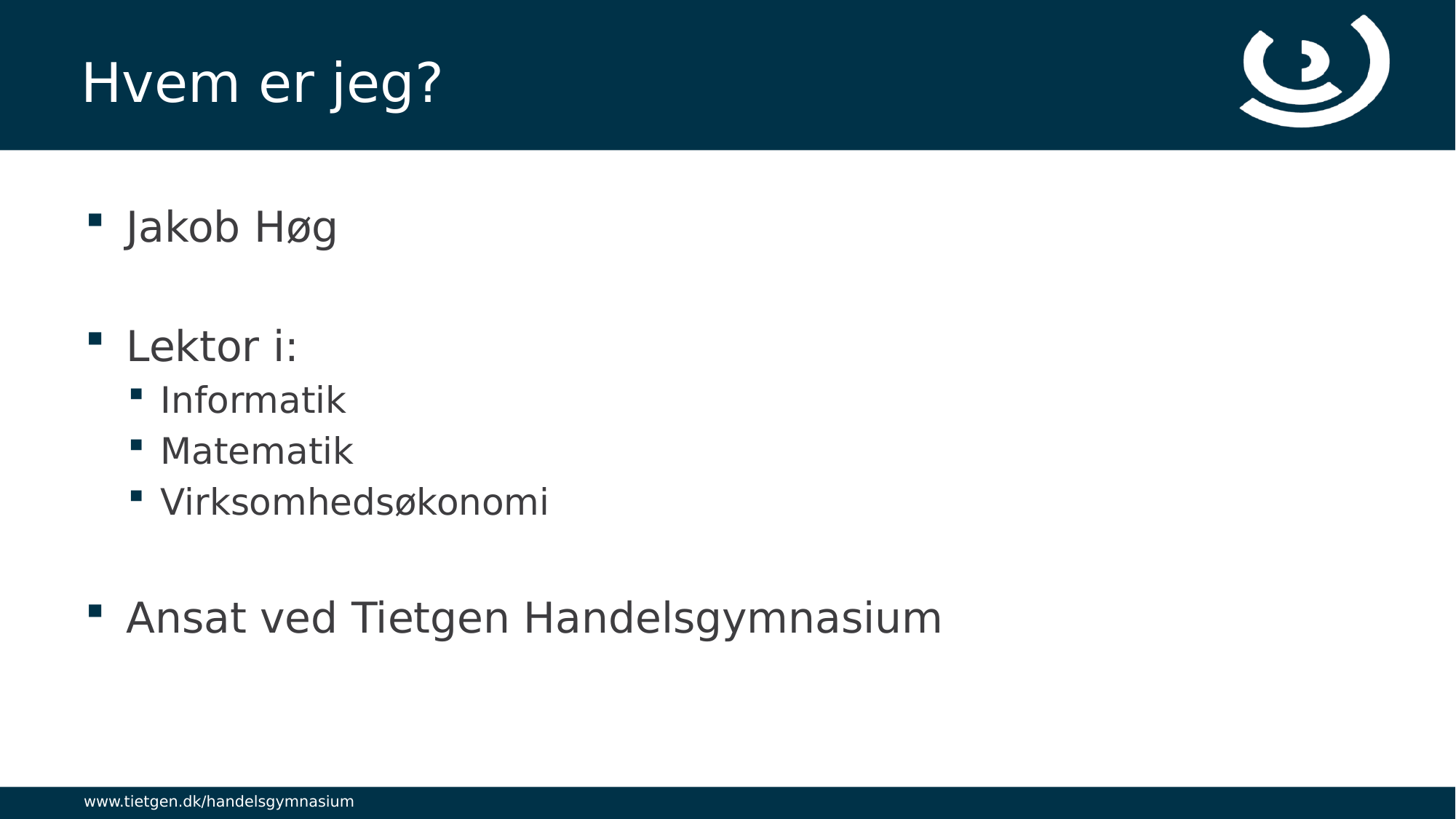

# Hvem er jeg?
Jakob Høg

Lektor i:
Informatik
Matematik
Virksomhedsøkonomi

Ansat ved Tietgen Handelsgymnasium